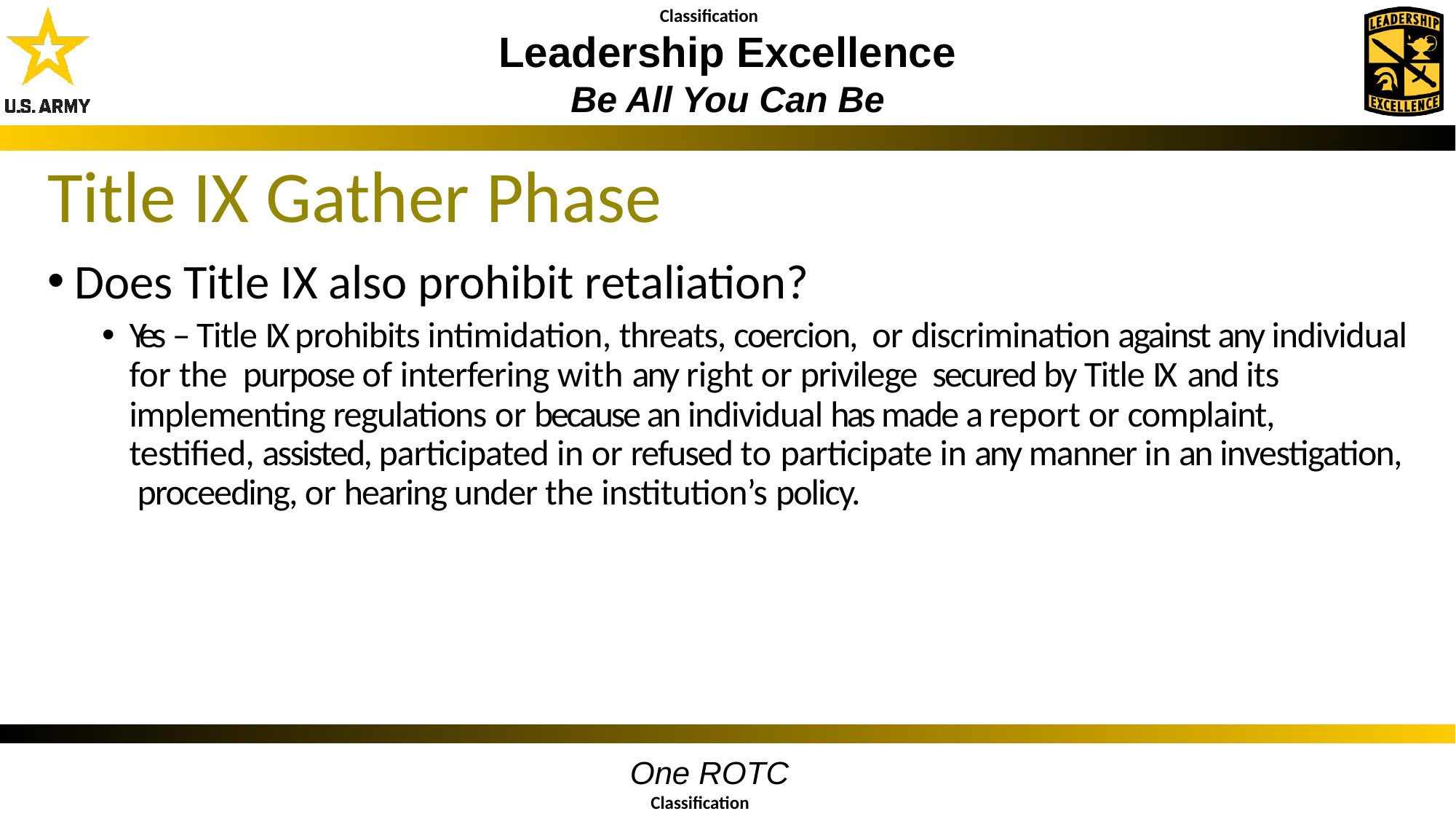

Title IX Gather Phase

Does Title IX also prohibit retaliation?
Yes  – Title IX prohibits intimidation, threats, coercion,  or discrimination against any individual for the  purpose of interfering with any right or privilege  secured by Title IX  and its implementing regulations or because an individual has made a report or complaint,  testified, assisted, participated in or refused to participate in any manner in an investigation,  proceeding, or hearing under the institution’s policy.